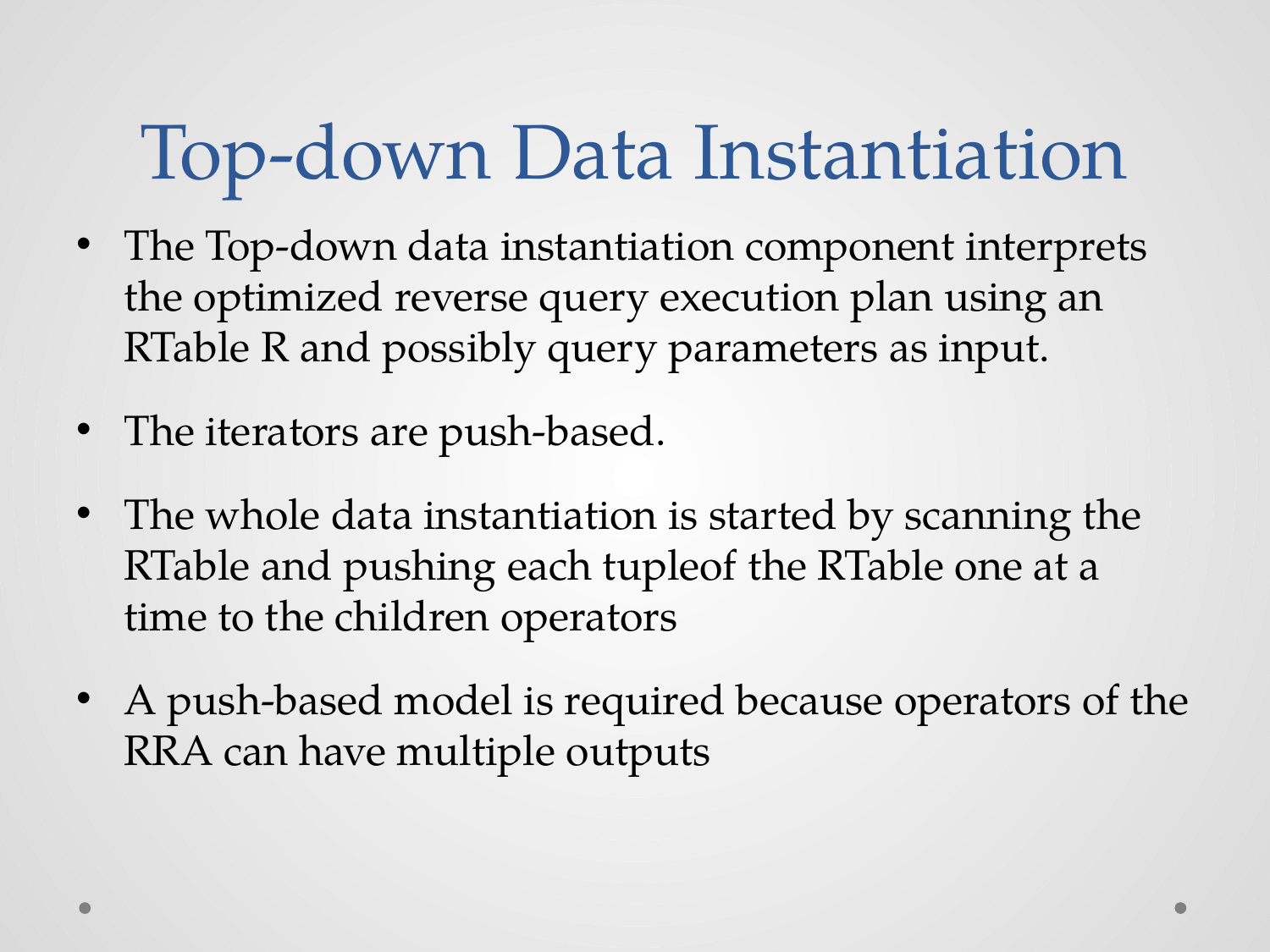

# Top-down Data Instantiation
The Top-down data instantiation component interprets the optimized reverse query execution plan using an RTable R and possibly query parameters as input.

The iterators are push-based.

The whole data instantiation is started by scanning the RTable and pushing each tupleof the RTable one at a time to the children operators

A push-based model is required because operators of the RRA can have multiple outputs